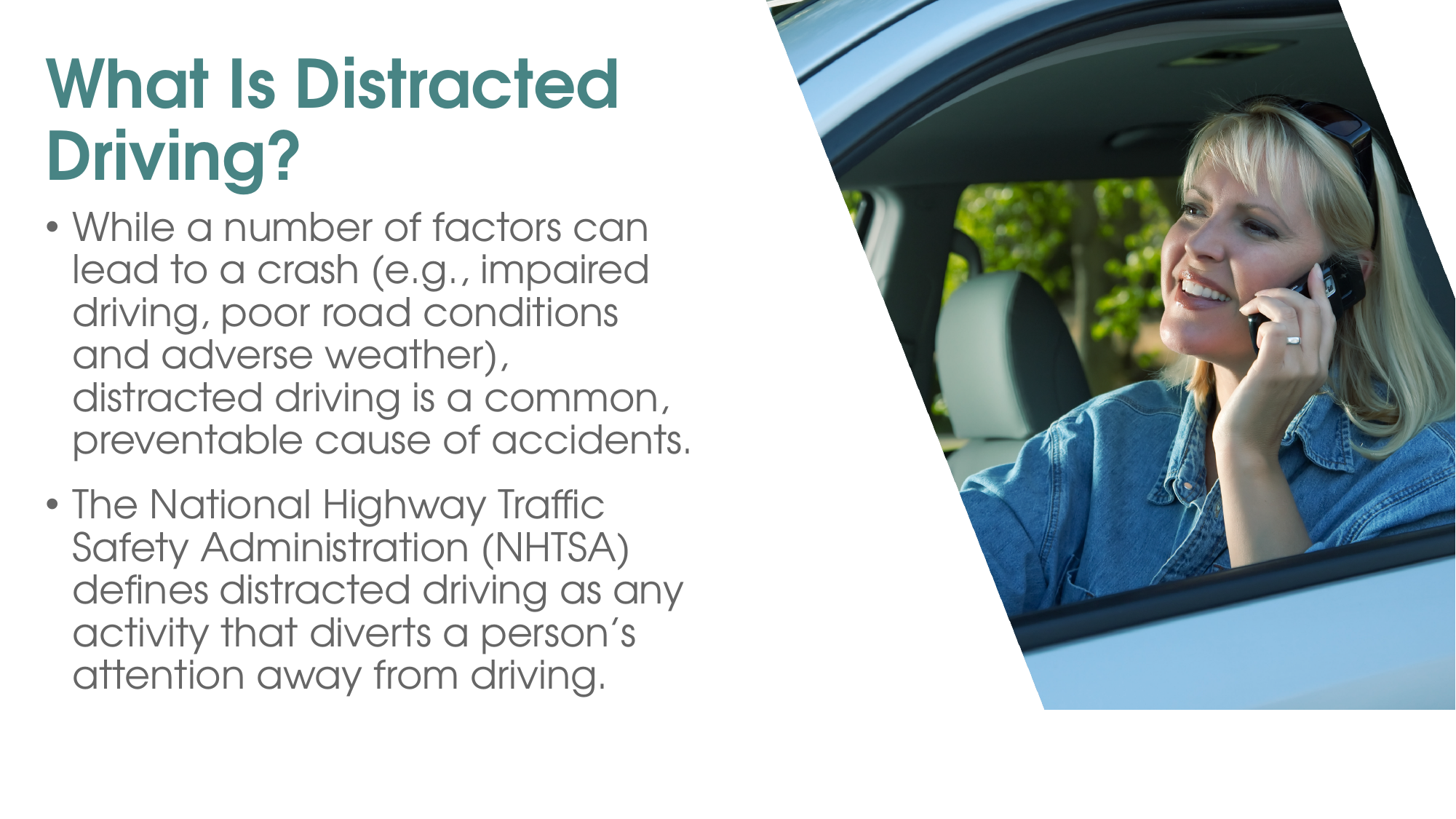

# What Is Distracted Driving?
While a number of factors can lead to a crash (e.g., impaired driving, poor road conditions and adverse weather), distracted driving is a common, preventable cause of accidents.
The National Highway Traffic Safety Administration (NHTSA) defines distracted driving as any activity that diverts a person’s attention away from driving.